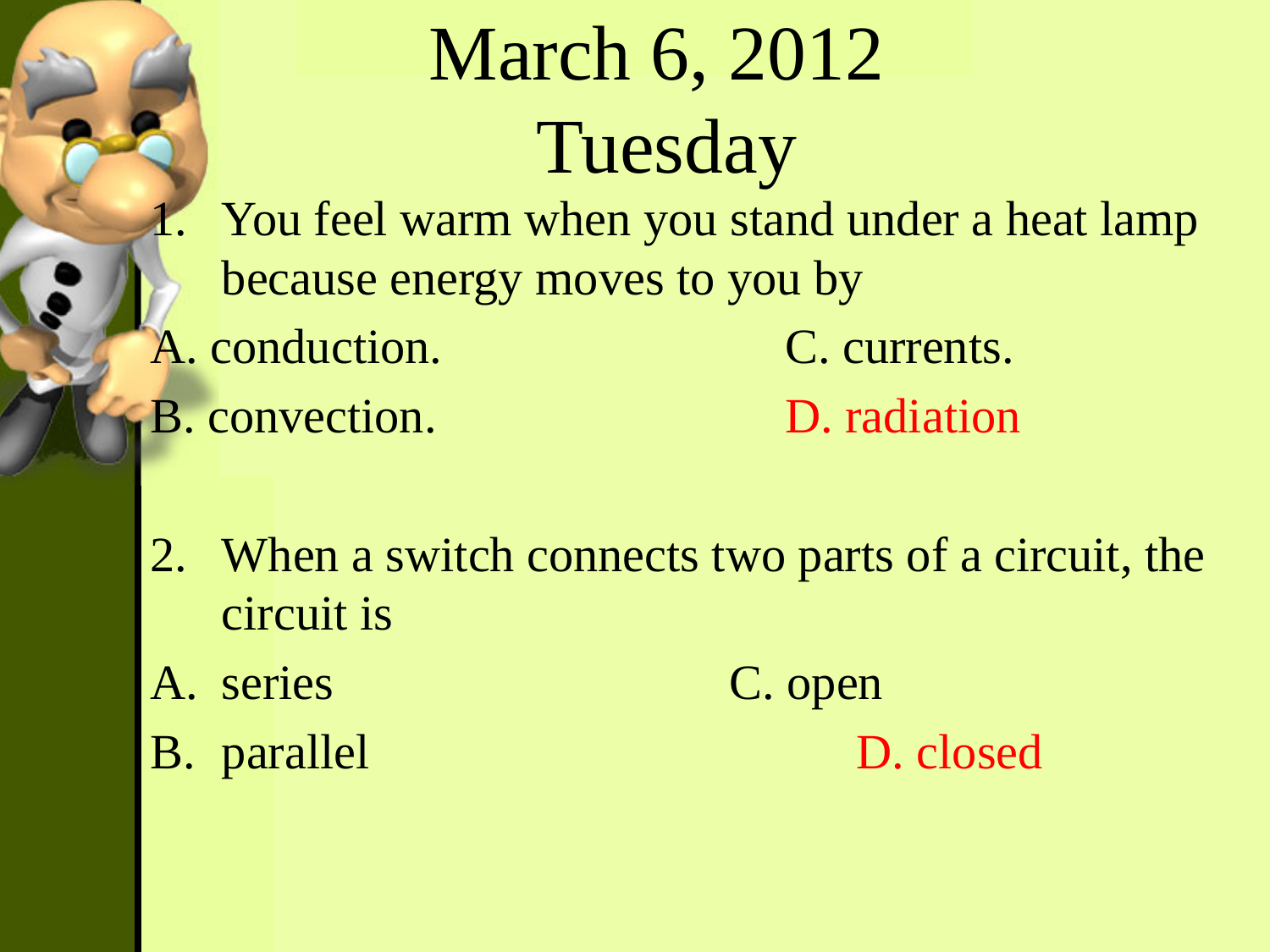

March 6, 2012
Tuesday
You feel warm when you stand under a heat lamp because energy moves to you by
A. conduction.			C. currents.
B. convection.			D. radiation

When a switch connects two parts of a circuit, the circuit is
series				C. open
parallel				D. closed

#